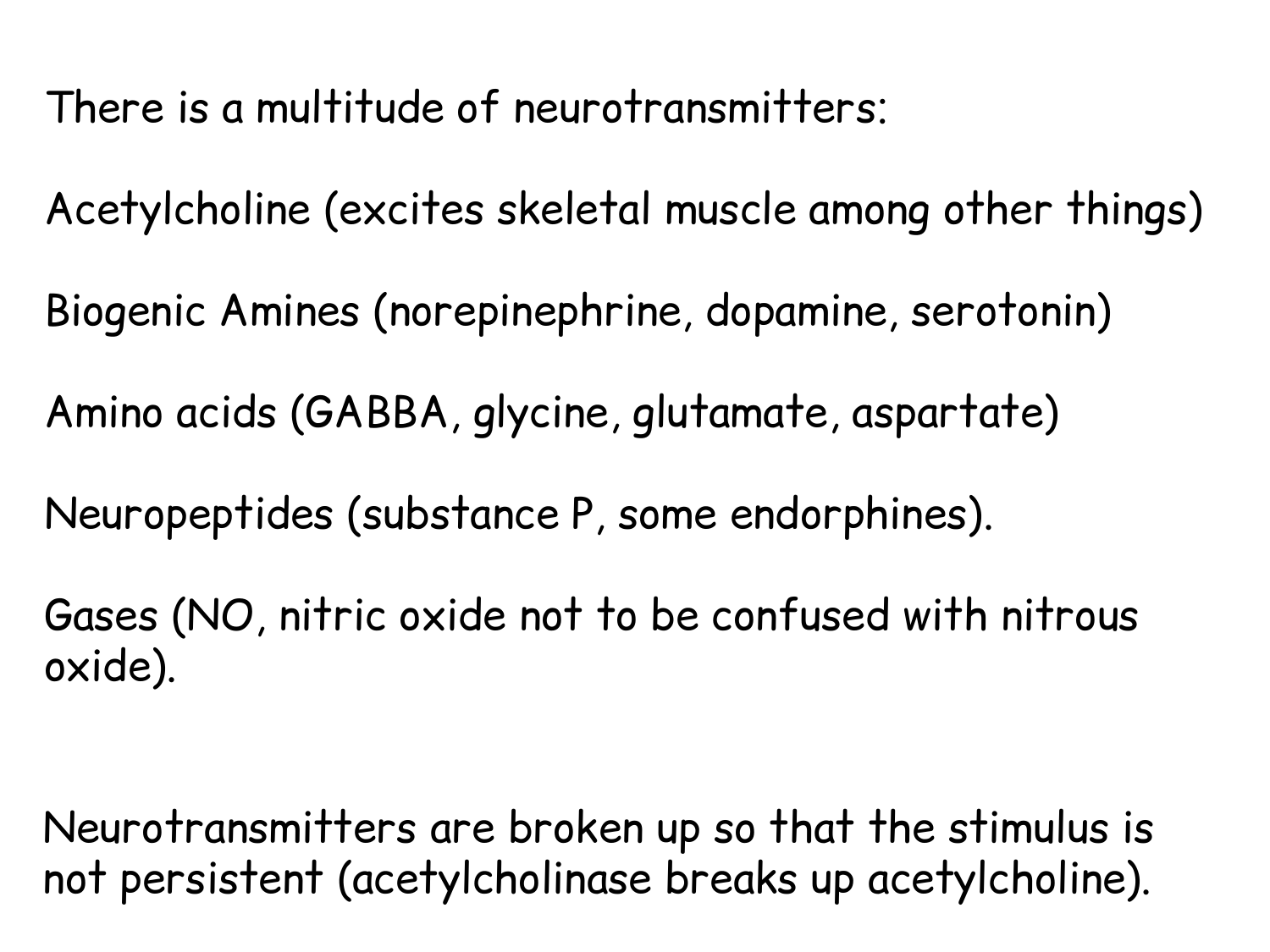

There is a multitude of neurotransmitters:

Acetylcholine (excites skeletal muscle among other things)

Biogenic Amines (norepinephrine, dopamine, serotonin)

Amino acids (GABBA, glycine, glutamate, aspartate)

Neuropeptides (substance P, some endorphines).

Gases (NO, nitric oxide not to be confused with nitrous oxide).

Neurotransmitters are broken up so that the stimulus is not persistent (acetylcholinase breaks up acetylcholine).